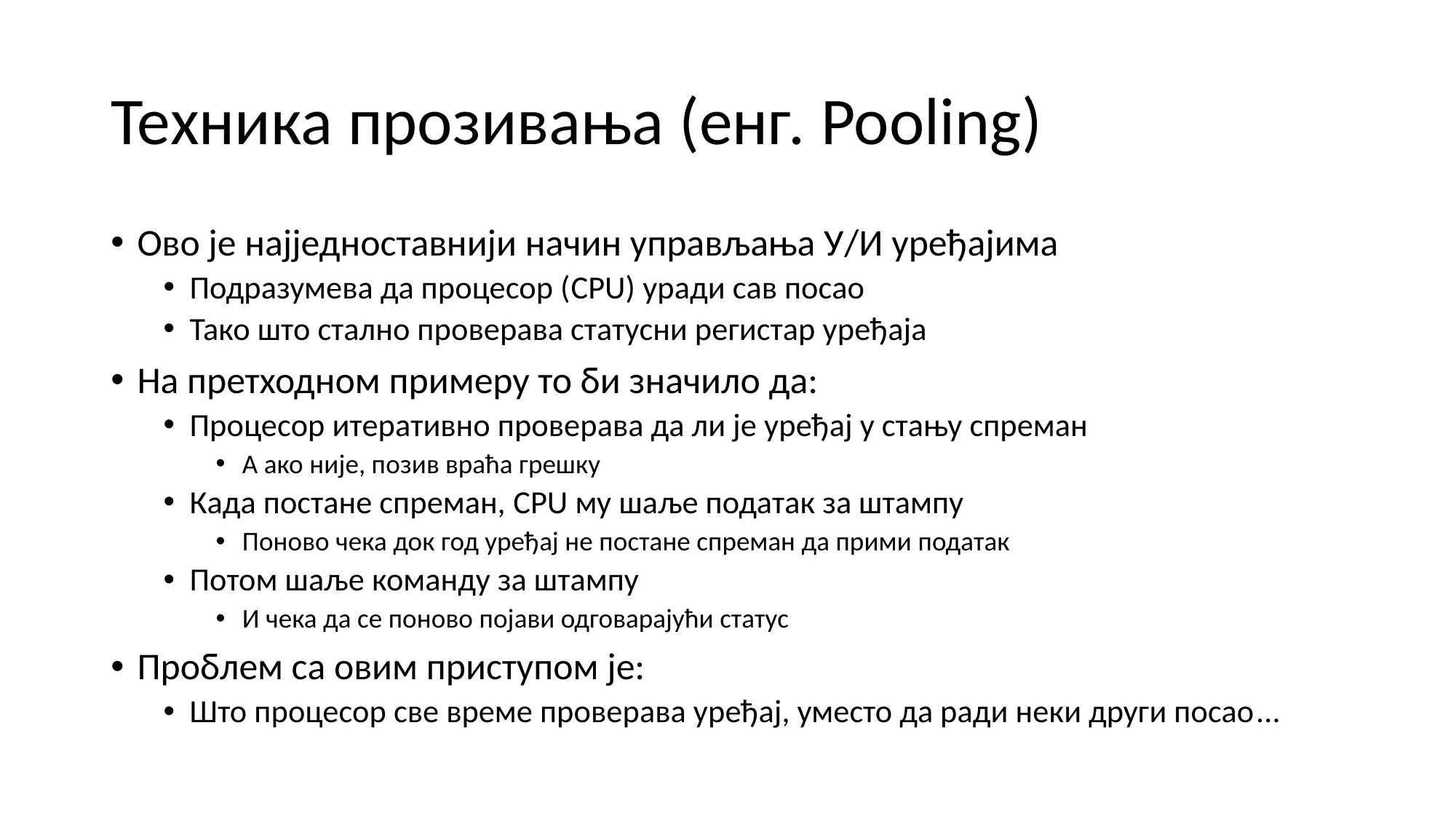

# Техника прозивања (енг. Pooling)
Ово је најједноставнији начин управљања У/И уређајима
Подразумева да процесор (CPU) уради сав посао
Тако што стално проверава статусни регистар уређаја
На претходном примеру то би значило да:
Процесор итеративно проверава да ли је уређај у стању спреман
А ако није, позив враћа грешку
Када постане спреман, CPU му шаље податак за штампу
Поново чека док год уређај не постане спреман да прими податак
Потом шаље команду за штампу
И чека да се поново појави одговарајући статус
Проблем са овим приступом је:
Што процесор све време проверава уређај, уместо да ради неки други посао...